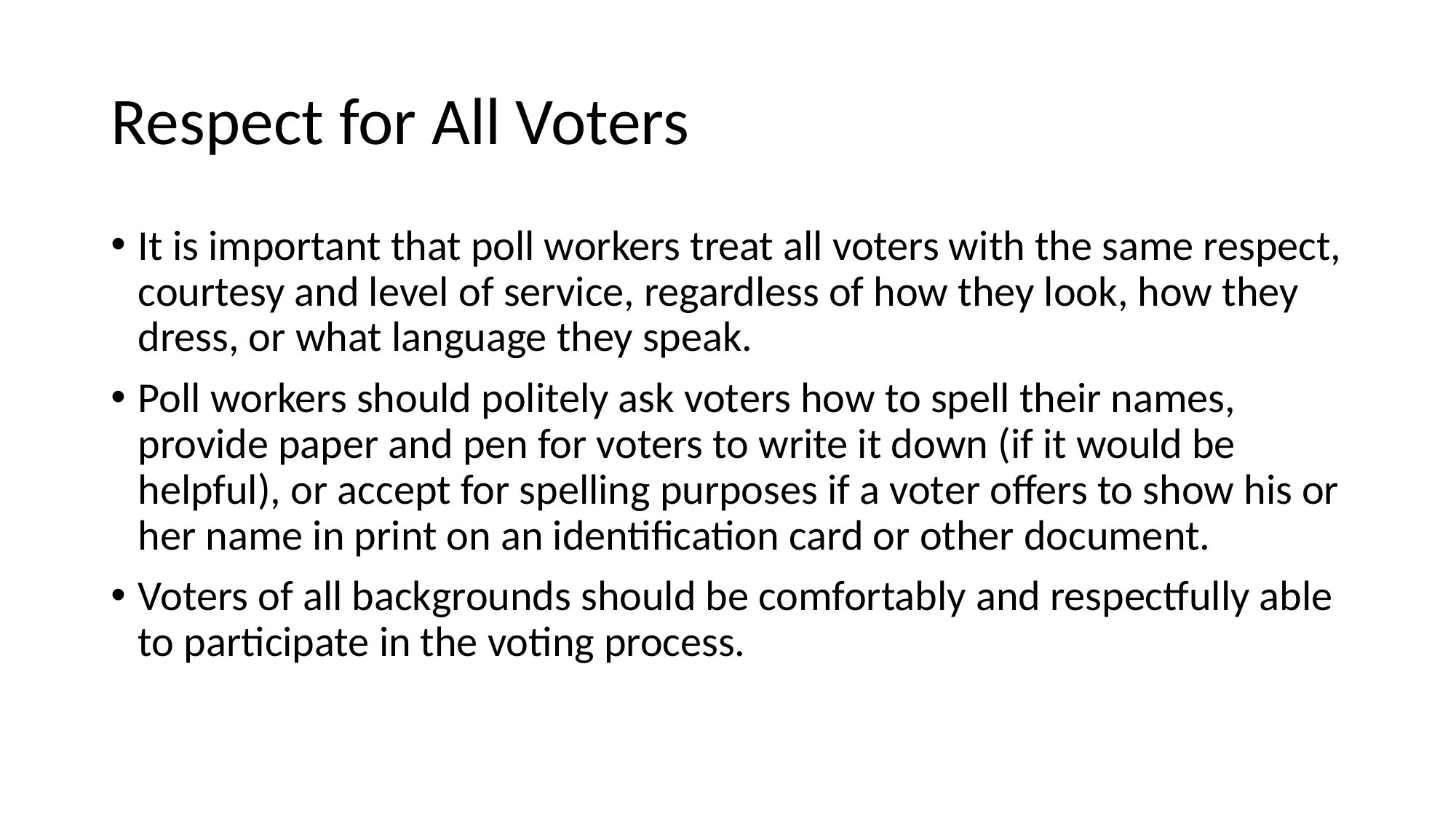

# Respect for All Voters
It is important that poll workers treat all voters with the same respect, courtesy and level of service, regardless of how they look, how they dress, or what language they speak.
Poll workers should politely ask voters how to spell their names, provide paper and pen for voters to write it down (if it would be helpful), or accept for spelling purposes if a voter offers to show his or her name in print on an identification card or other document.
Voters of all backgrounds should be comfortably and respectfully able to participate in the voting process.